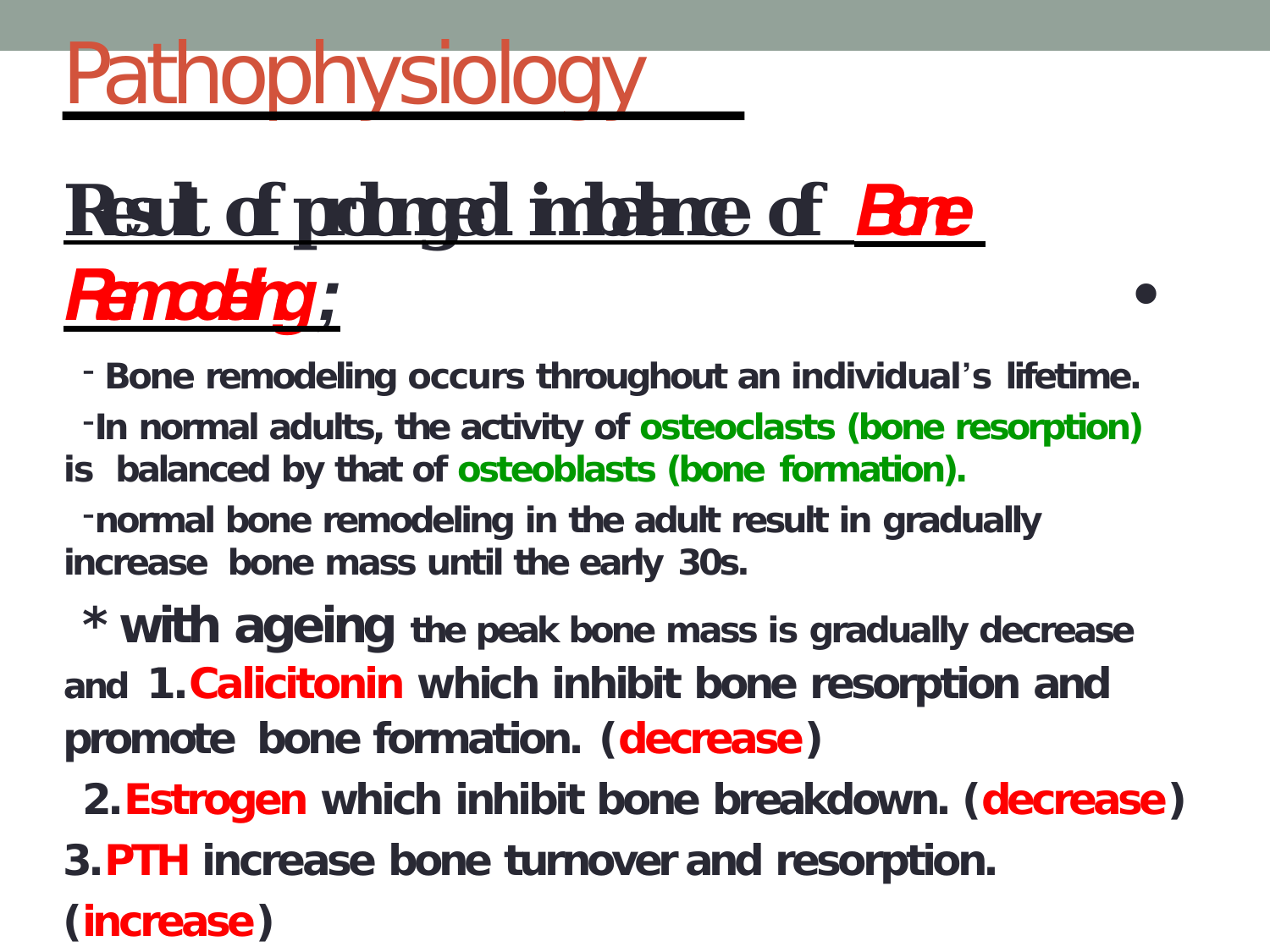

# Pathophysiology

Result    of  prolonged      imbalance       of  Bone                  Remodeling;	•
Bone remodeling occurs throughout an individual’s lifetime.
In normal adults, the activity of osteoclasts (bone resorption) is  balanced by that of osteoblasts (bone formation).
normal bone remodeling in the adult result in gradually increase  bone mass until the early 30s.
* with ageing the peak bone mass is gradually decrease and  1.Calicitonin which inhibit bone resorption and promote  bone formation. (decrease)
2.Estrogen which inhibit bone breakdown. (decrease)  3.PTH increase bone turnover and resorption. (increase)